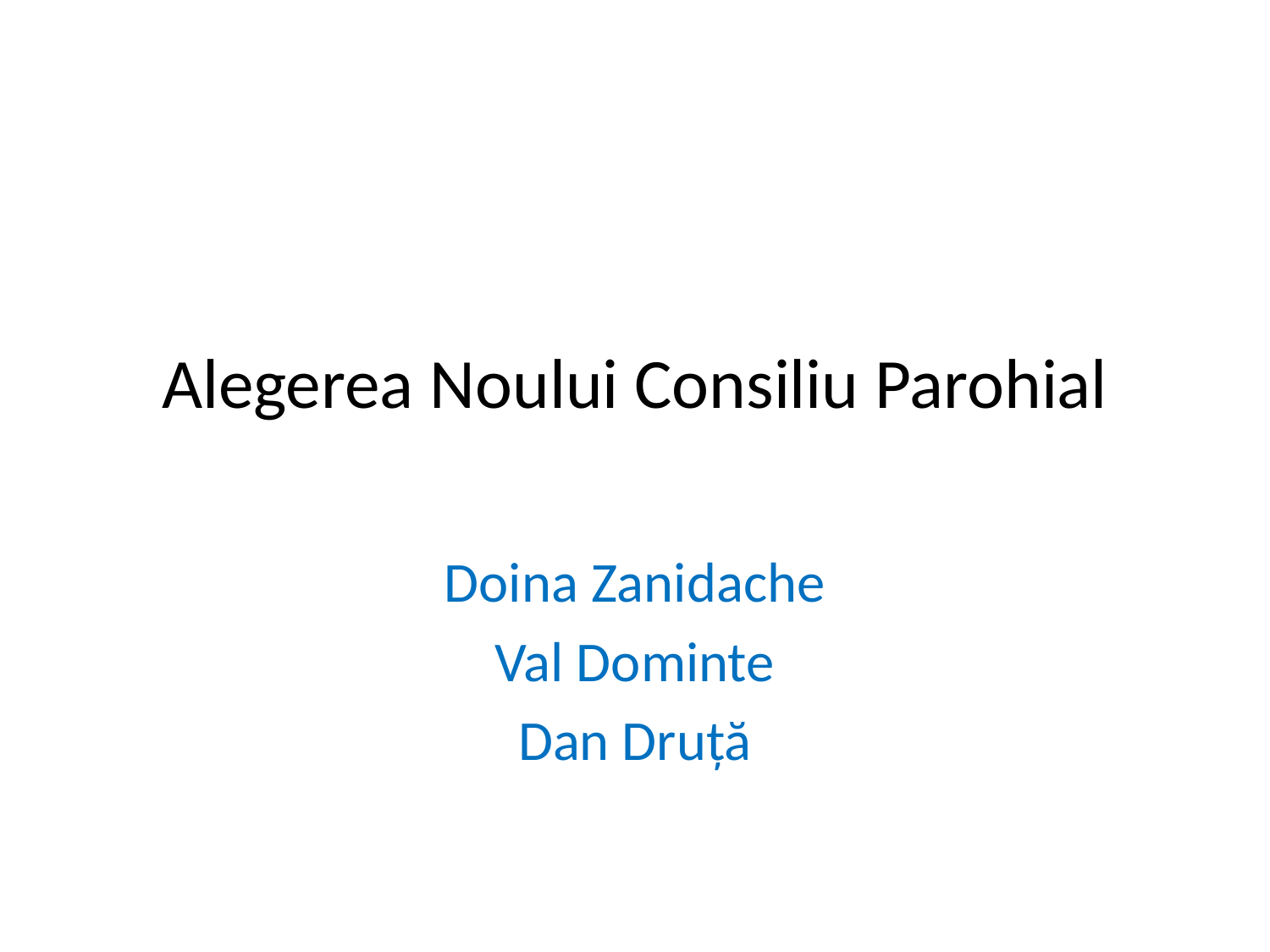

# Alegerea Noului Consiliu Parohial
Doina Zanidache
Val Dominte
Dan Druță